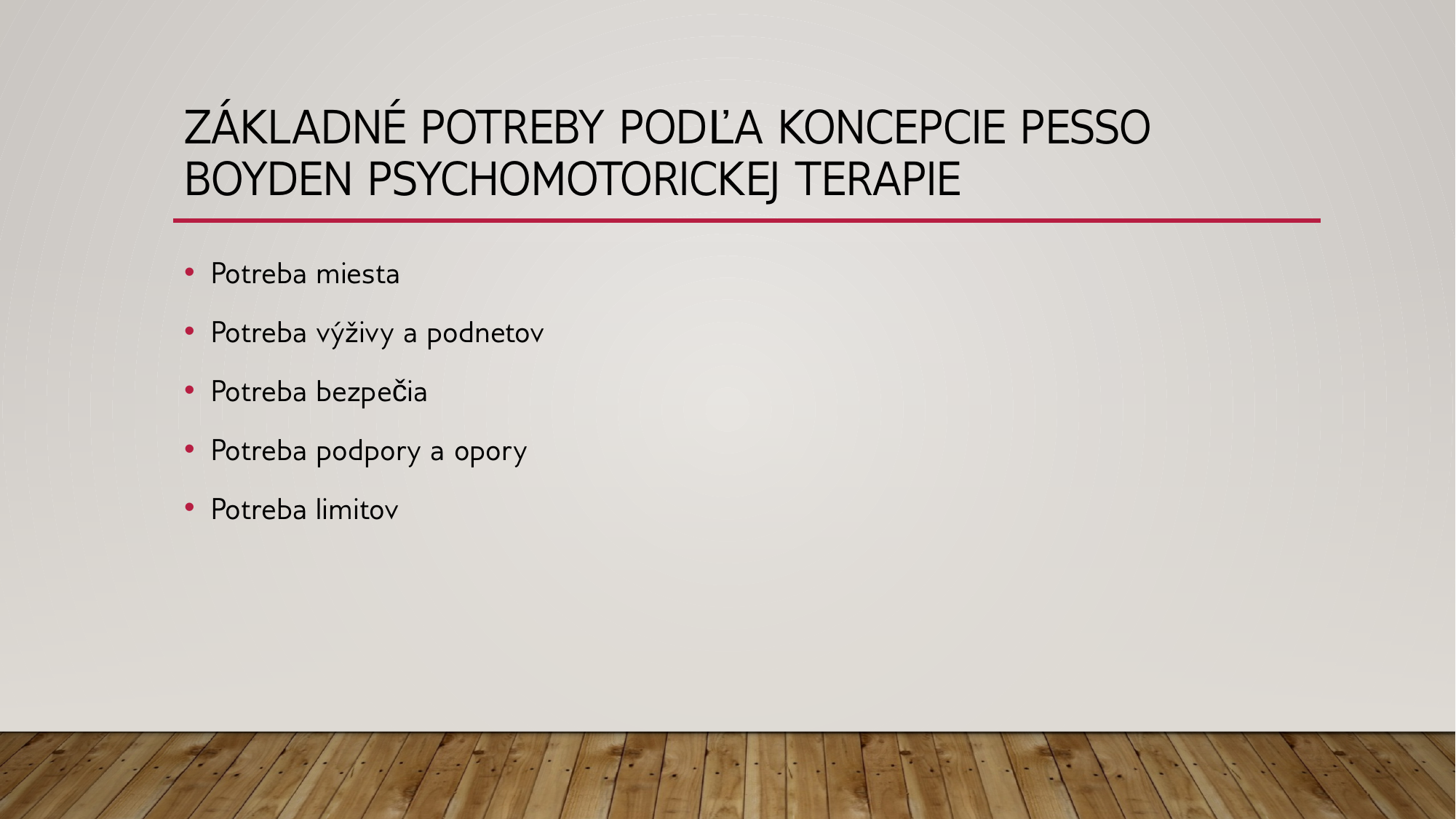

# Základné potreby podľa koncepcie Pesso Boyden psychomotorickej terapie
Potreba miesta
Potreba výživy a podnetov
Potreba bezpečia
Potreba podpory a opory
Potreba limitov